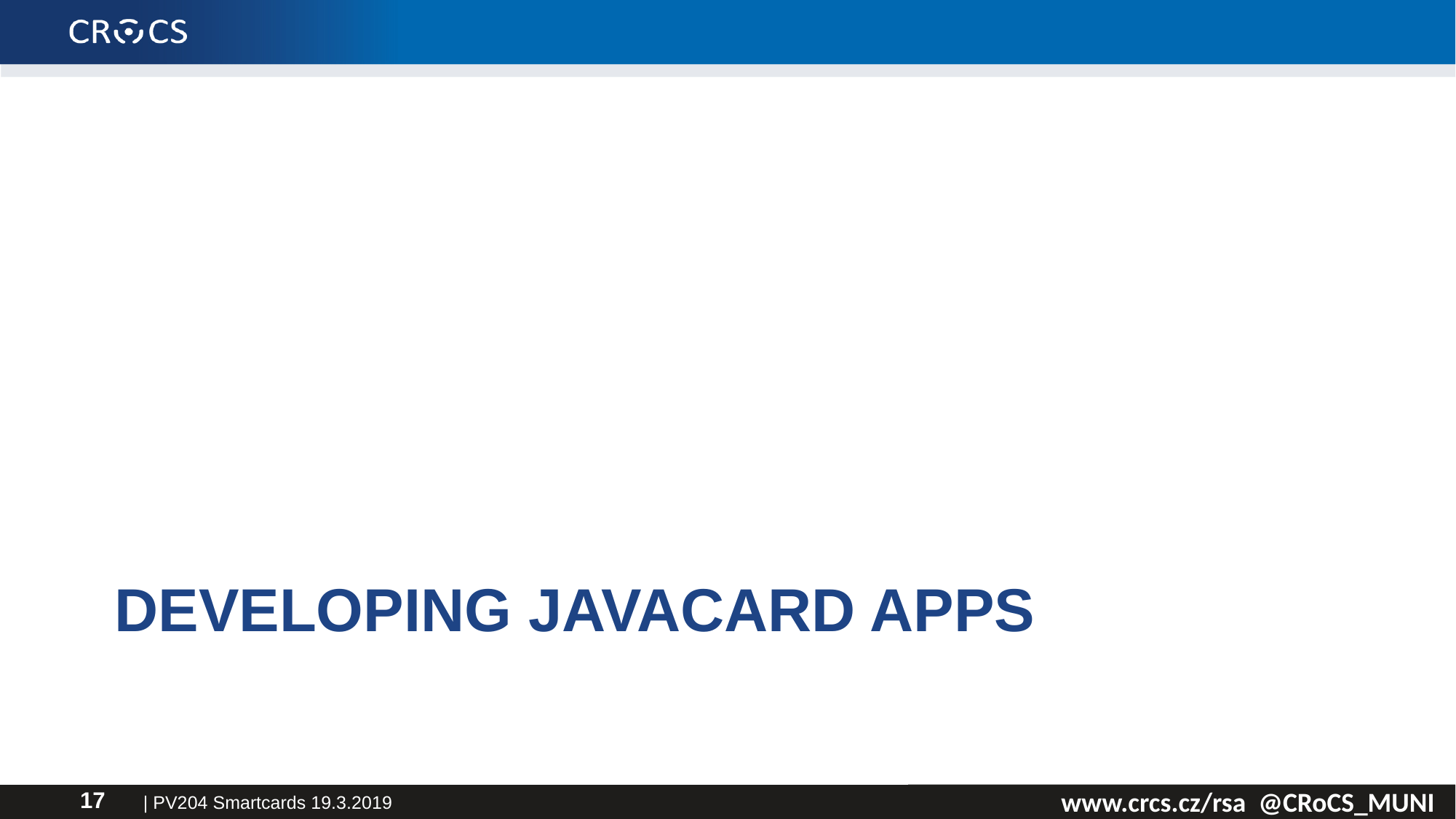

# Developing JavaCard appS
| PV204 Smartcards 19.3.2019
17